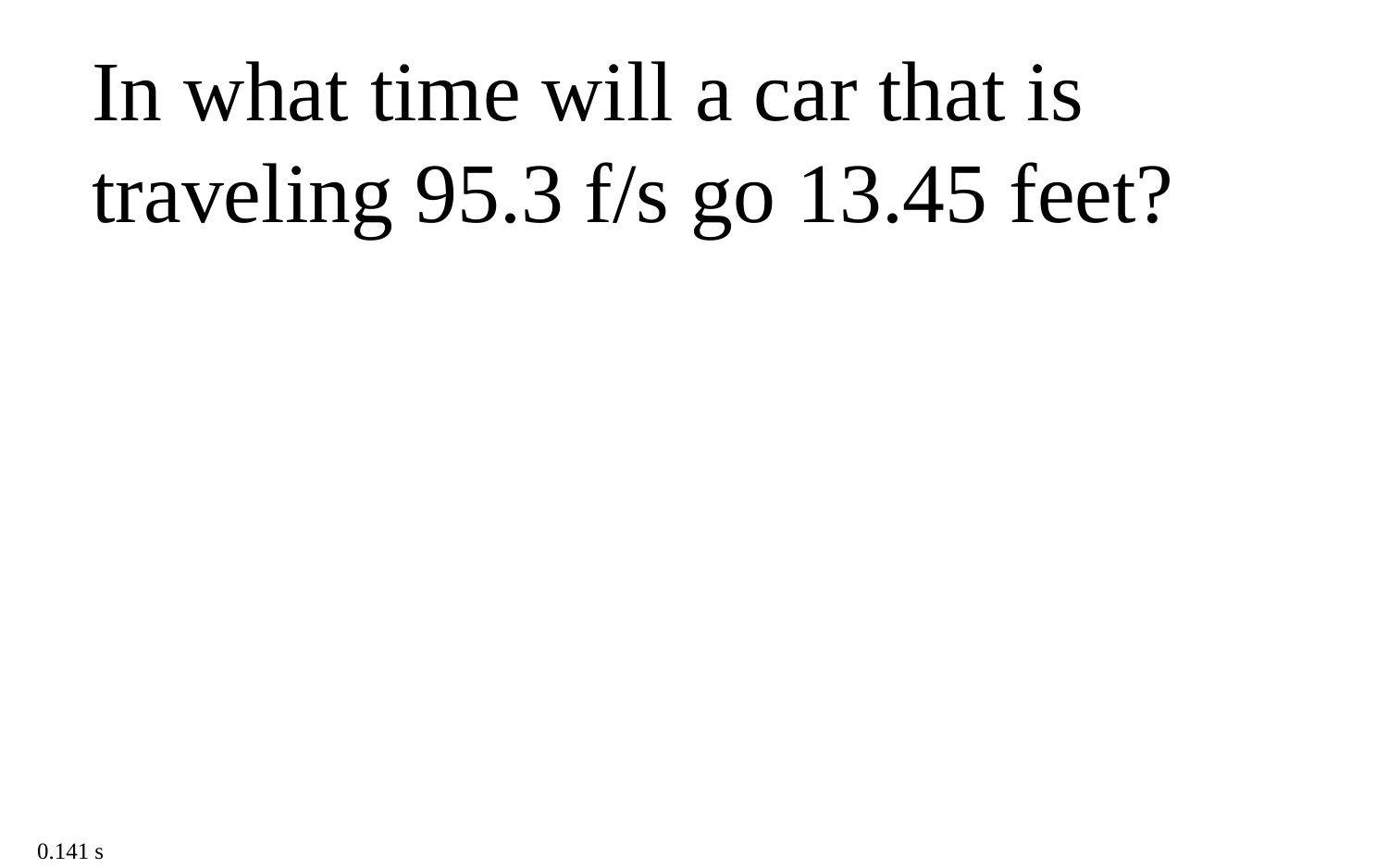

In what time will a car that is traveling 95.3 f/s go 13.45 feet?
0.141 s